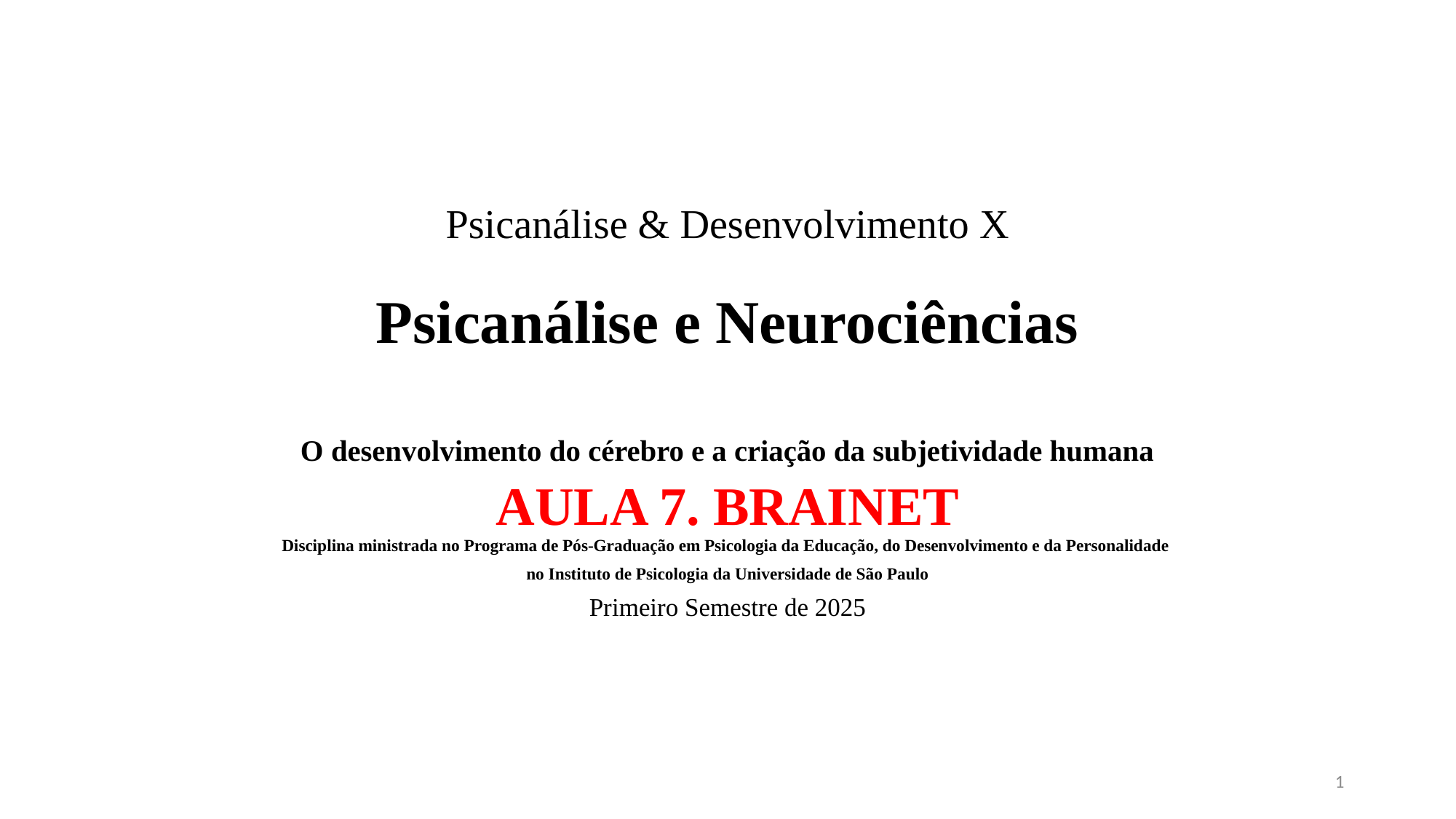

# Psicanálise & Desenvolvimento X Psicanálise e Neurociências
O desenvolvimento do cérebro e a criação da subjetividade humana
AULA 7. BRAINET
Disciplina ministrada no Programa de Pós-Graduação em Psicologia da Educação, do Desenvolvimento e da Personalidade
no Instituto de Psicologia da Universidade de São Paulo
Primeiro Semestre de 2025
1